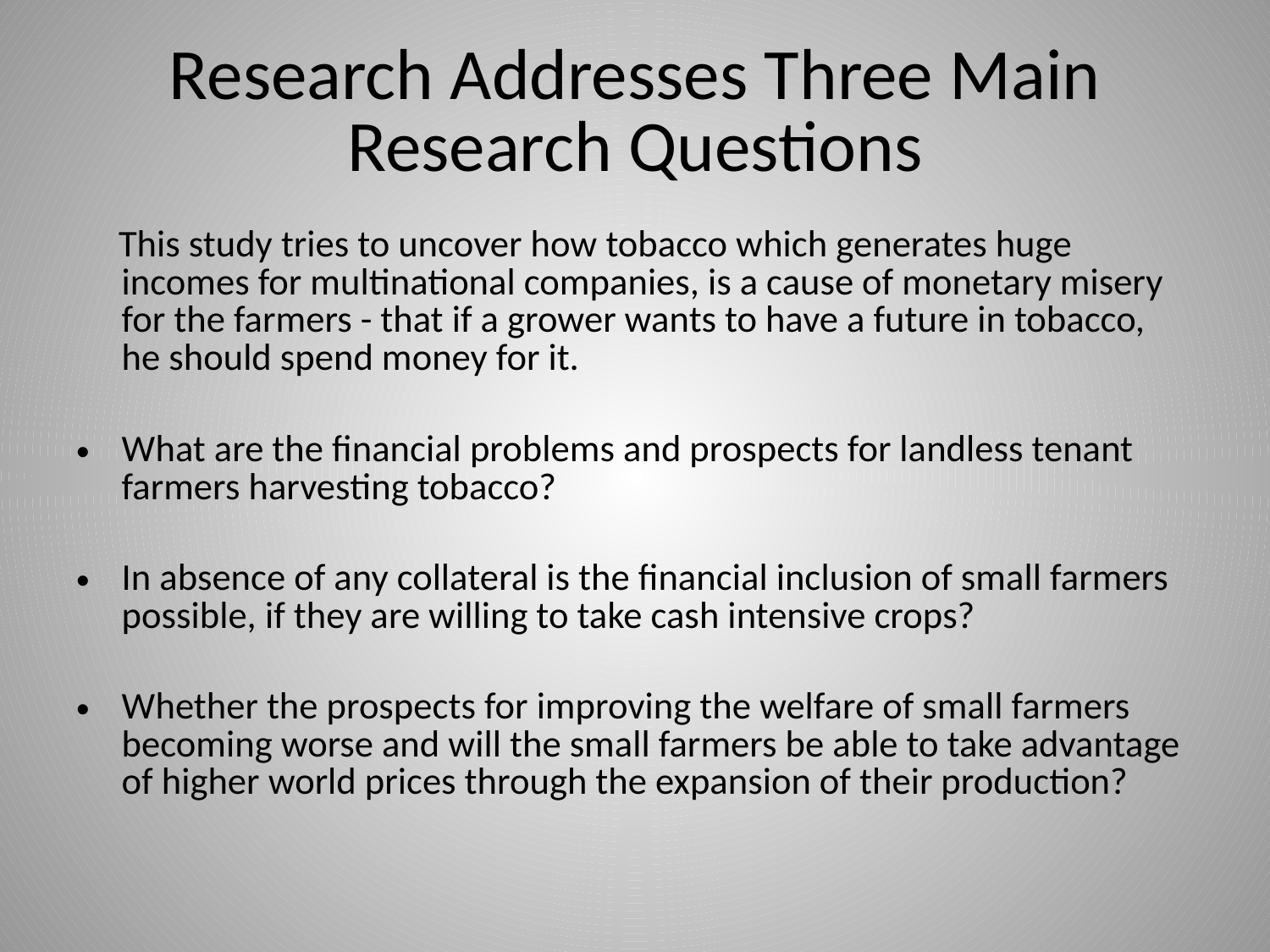

# Research Addresses Three Main Research Questions
     This study tries to uncover how tobacco which generates huge incomes for multinational companies, is a cause of monetary misery for the farmers - that if a grower wants to have a future in tobacco, he should spend money for it.

What are the financial problems and prospects for landless tenant farmers harvesting tobacco?

In absence of any collateral is the financial inclusion of small farmers possible, if they are willing to take cash intensive crops?

Whether the prospects for improving the welfare of small farmers becoming worse and will the small farmers be able to take advantage of higher world prices through the expansion of their production?